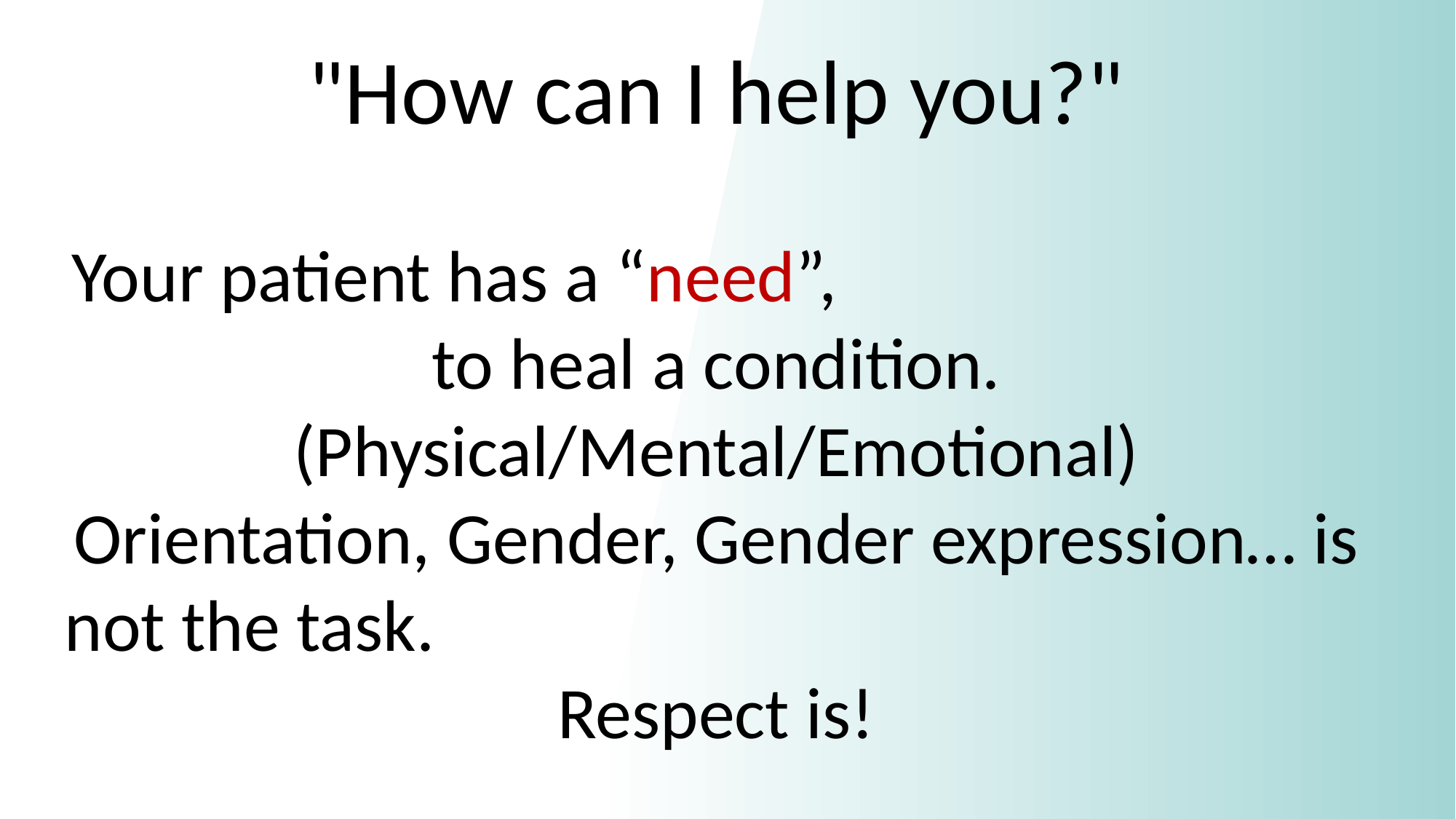

"How can I help you?"

Your patient has a “need”,                                 to heal a condition.
(Physical/Mental/Emotional)
Orientation, Gender, Gender expression… is not the task.                                                          Respect is!